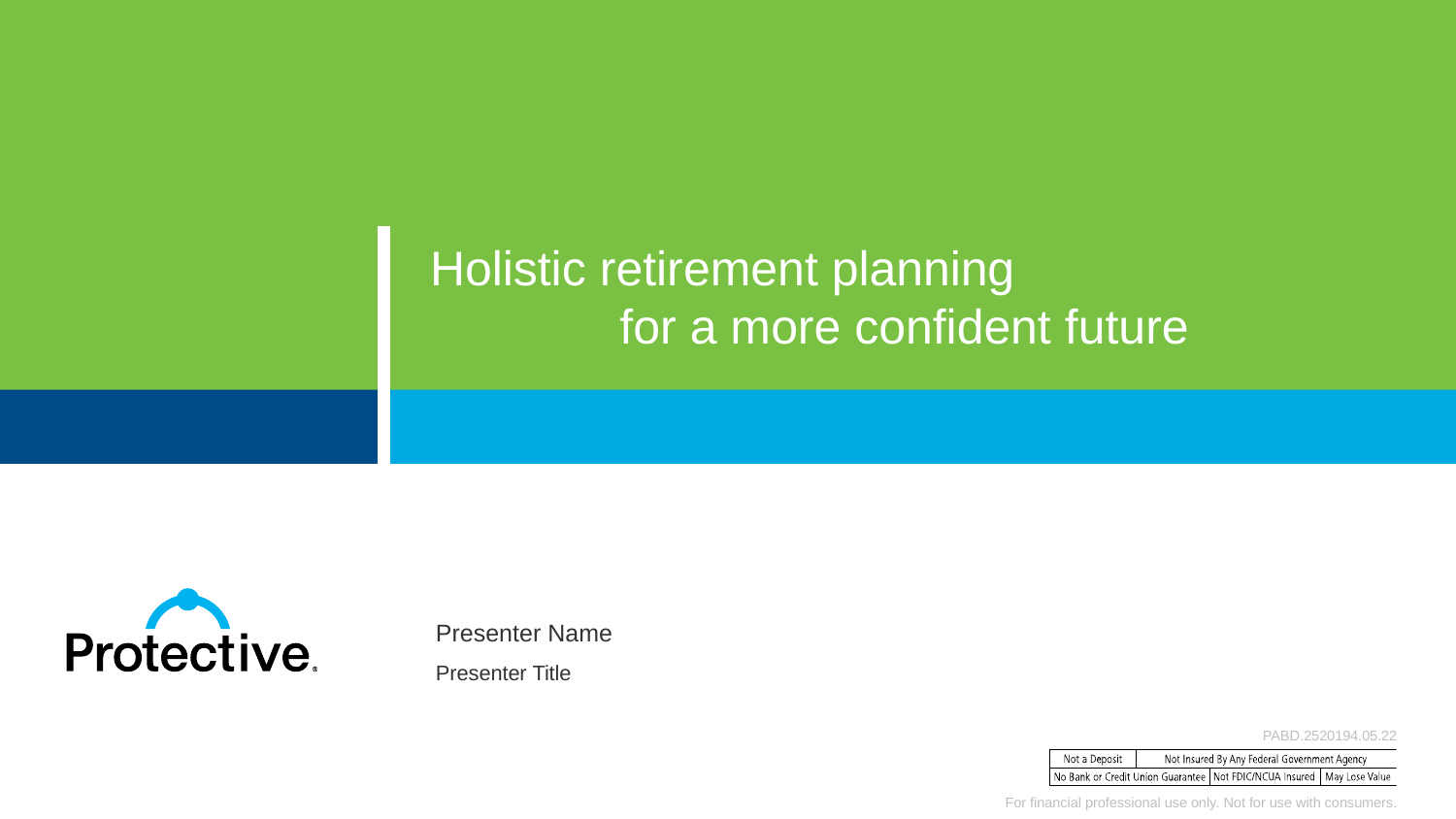

Holistic retirement planning                                   for a more confident future
Presenter Name
Presenter Title